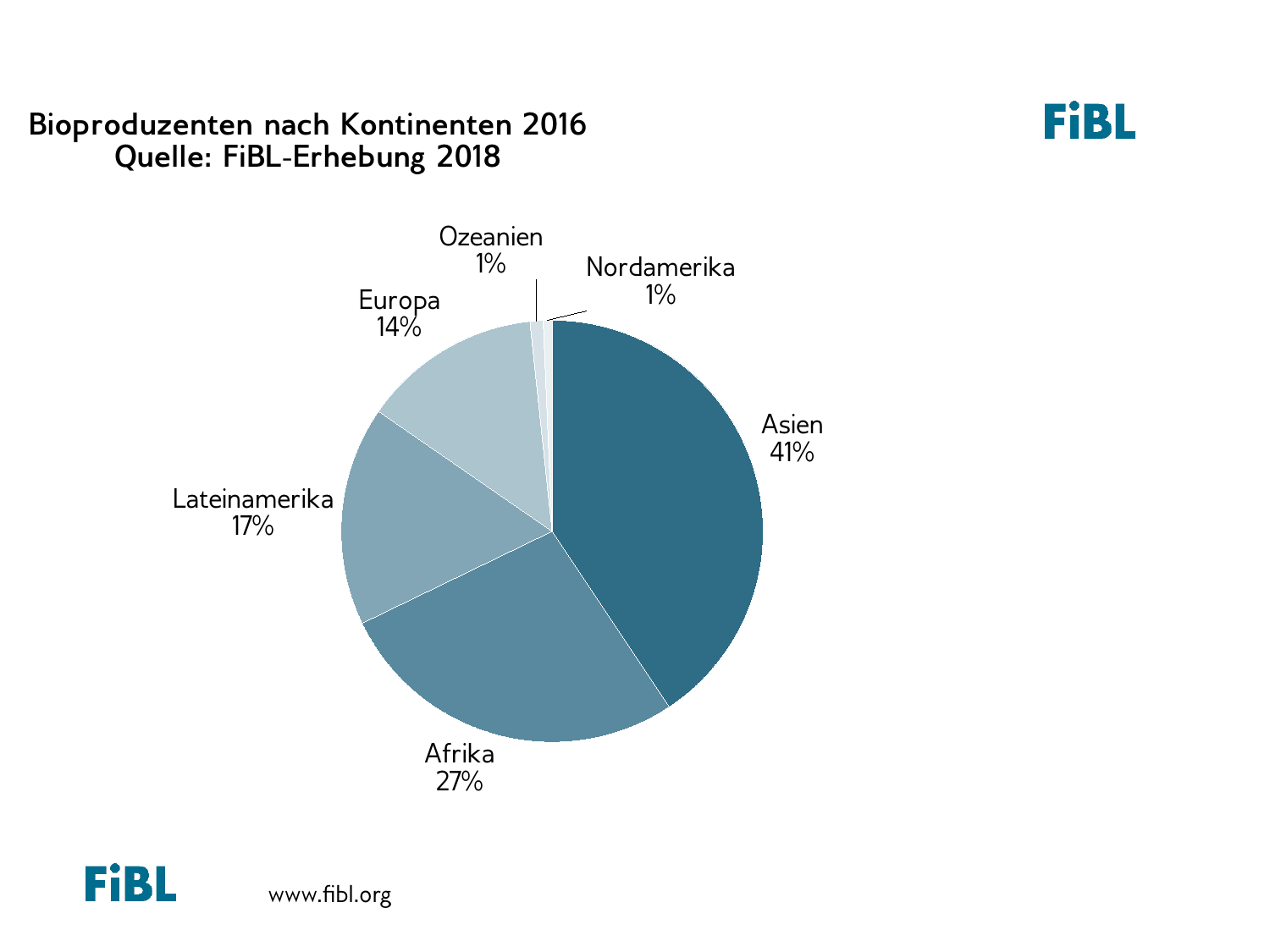

Organic producers by region 2013

### Chart: Bioproduzenten nach Kontinenten 2016 Quelle: FiBL-Erhebung 2018

| Category | Producers |
|---|---|
| Asien | 1108040.0 |
| Afrika | 741367.0 |
| Lateinamerika | 458532.0 |
| Europa | 373250.0 |
| Ozeanien | 27366.0 |
| Nordamerika | 18422.0 |